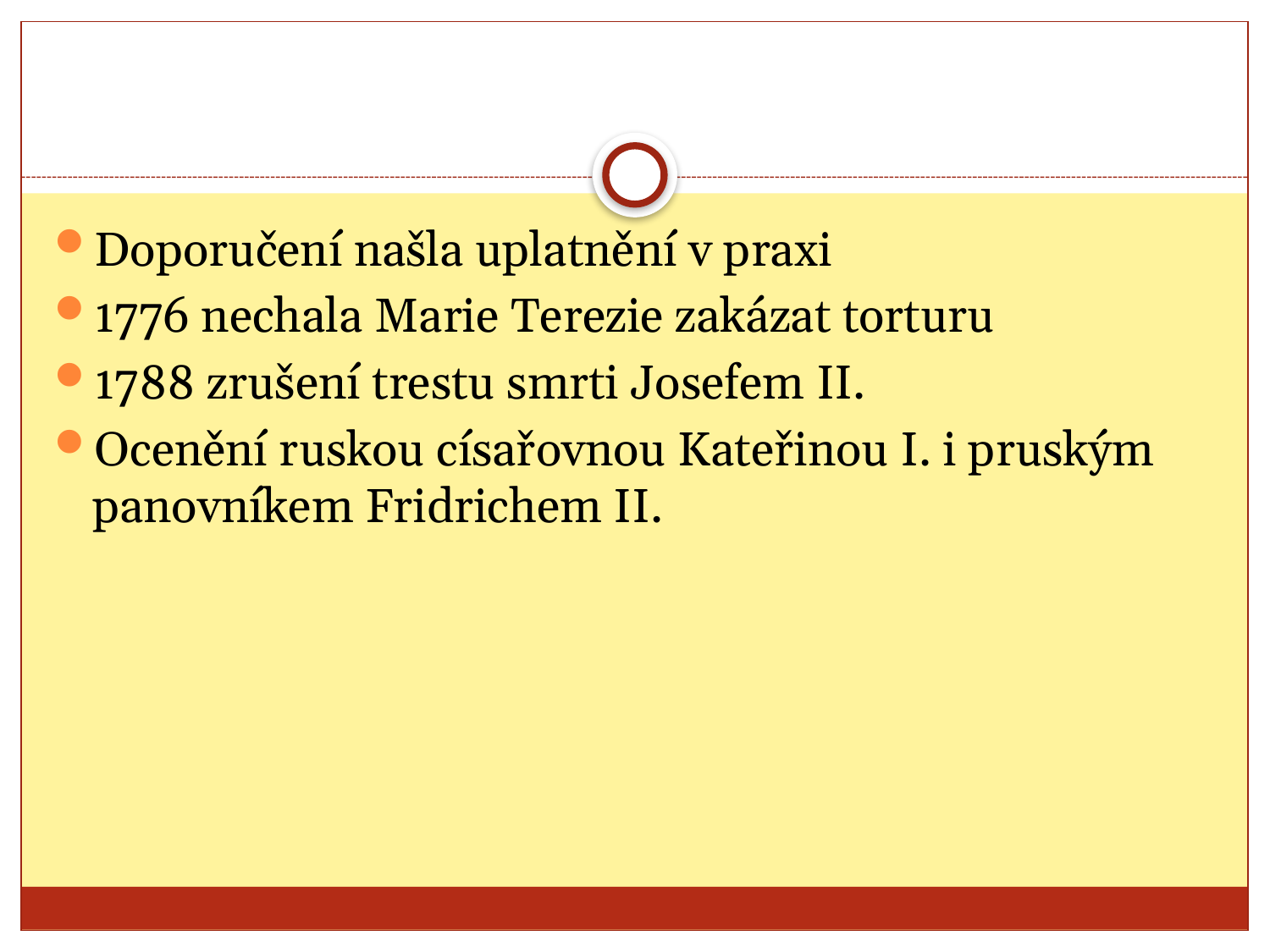

#
Doporučení našla uplatnění v praxi
1776 nechala Marie Terezie zakázat torturu
1788 zrušení trestu smrti Josefem II.
Ocenění ruskou císařovnou Kateřinou I. i pruským panovníkem Fridrichem II.